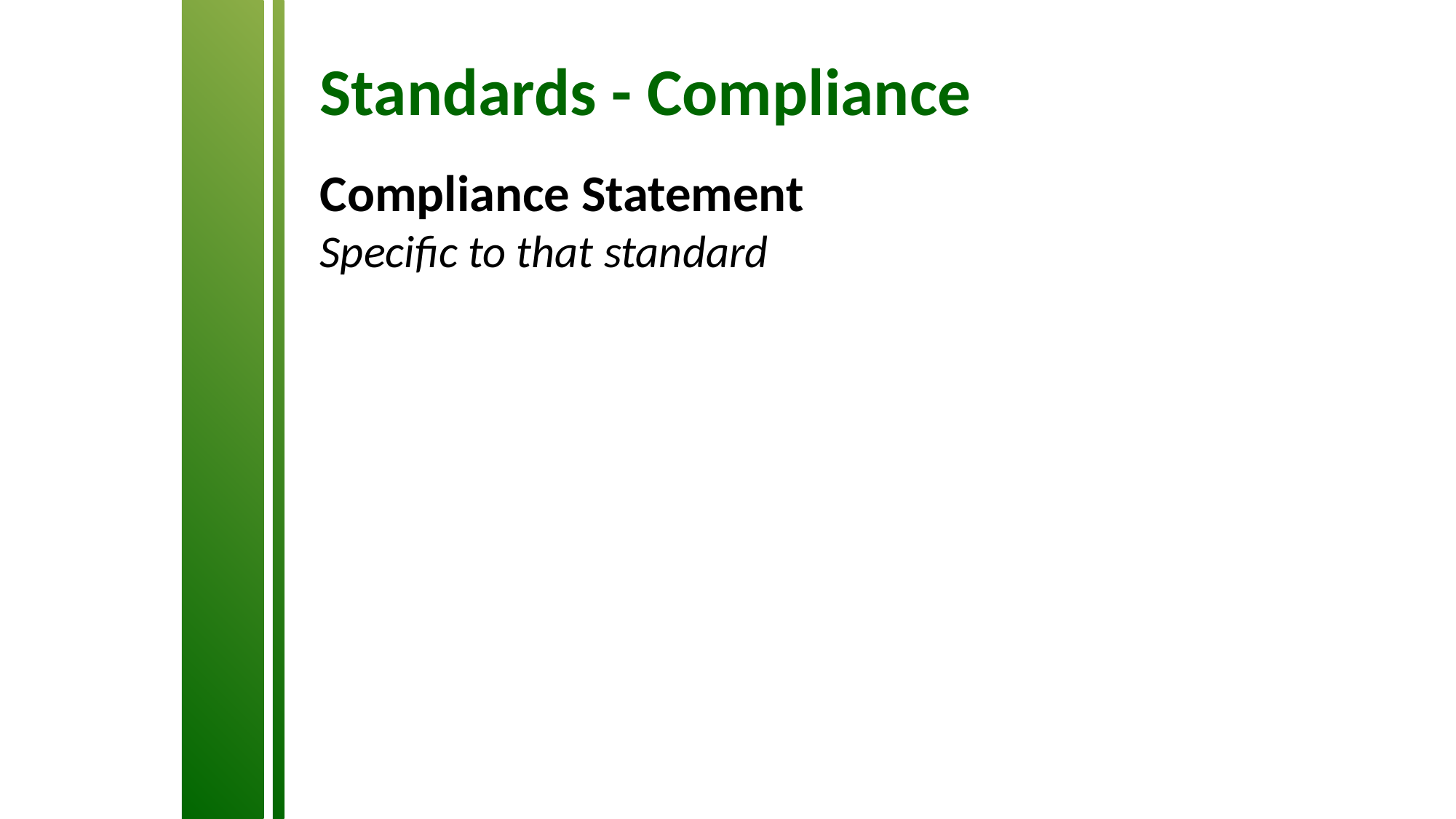

Standards - Compliance
Compliance Statement
Specific to that standard